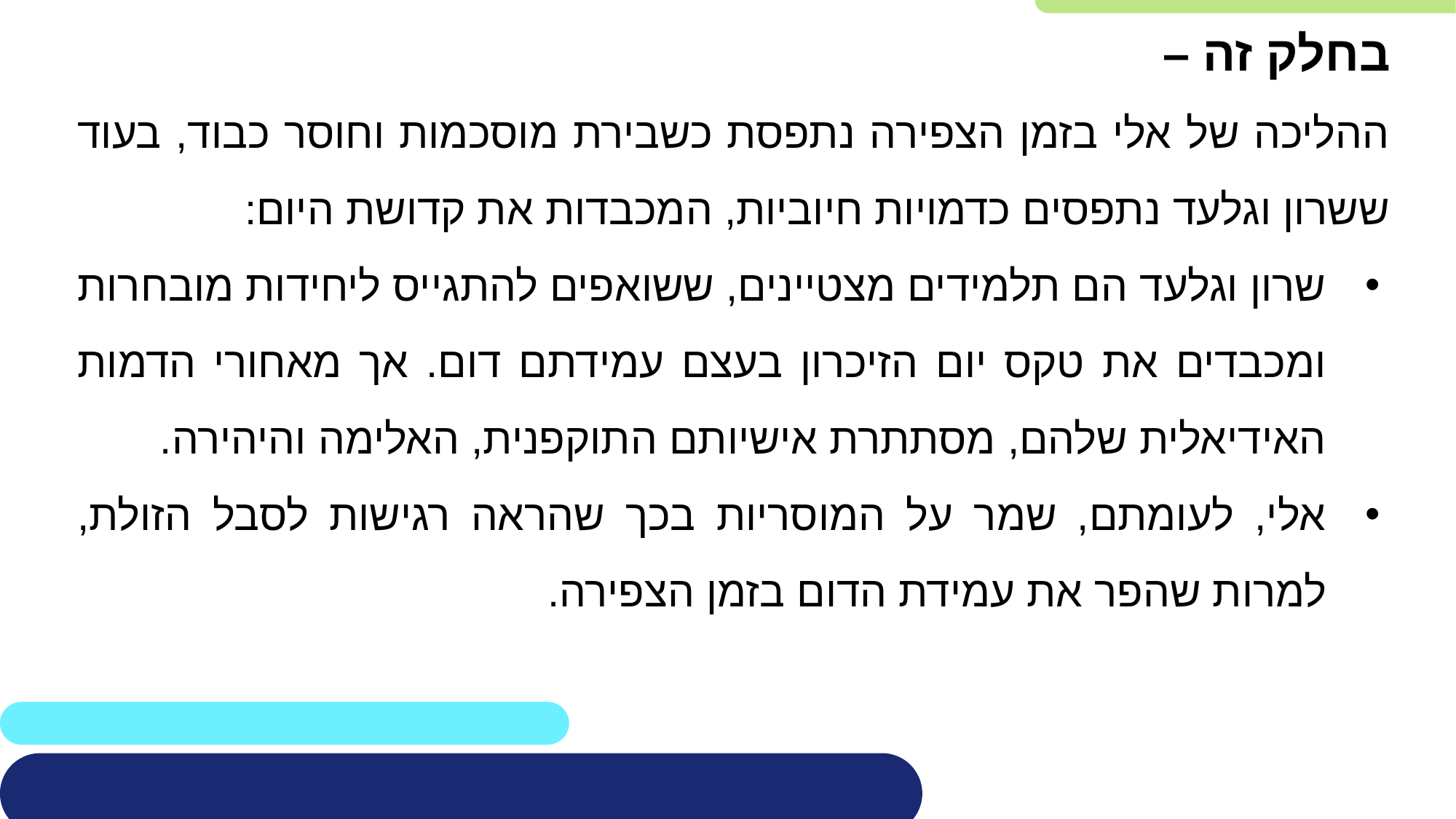

בחלק זה –
ההליכה של אלי בזמן הצפירה נתפסת כשבירת מוסכמות וחוסר כבוד, בעוד ששרון וגלעד נתפסים כדמויות חיוביות, המכבדות את קדושת היום:
שרון וגלעד הם תלמידים מצטיינים, ששואפים להתגייס ליחידות מובחרות ומכבדים את טקס יום הזיכרון בעצם עמידתם דום. אך מאחורי הדמות האידיאלית שלהם, מסתתרת אישיותם התוקפנית, האלימה והיהירה.
אלי, לעומתם, שמר על המוסריות בכך שהראה רגישות לסבל הזולת, למרות שהפר את עמידת הדום בזמן הצפירה.